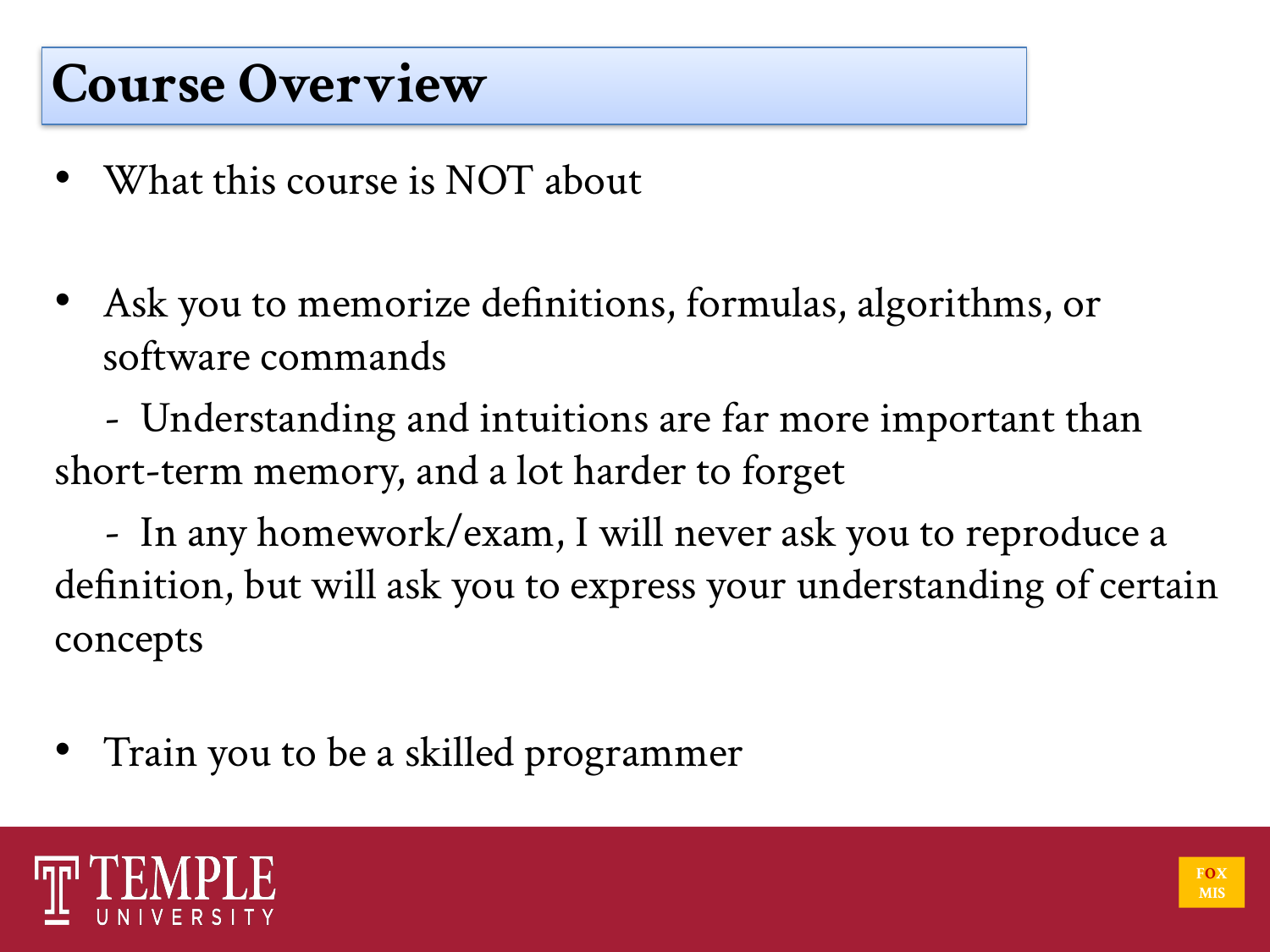

Course Overview
What this course is NOT about

Ask you to memorize definitions, formulas, algorithms, or software commands
     -  Understanding and intuitions are far more important than short-term memory, and a lot harder to forget
     -  In any homework/exam, I will never ask you to reproduce a definition, but will ask you to express your understanding of certain concepts
Train you to be a skilled programmer
FOX
MIS